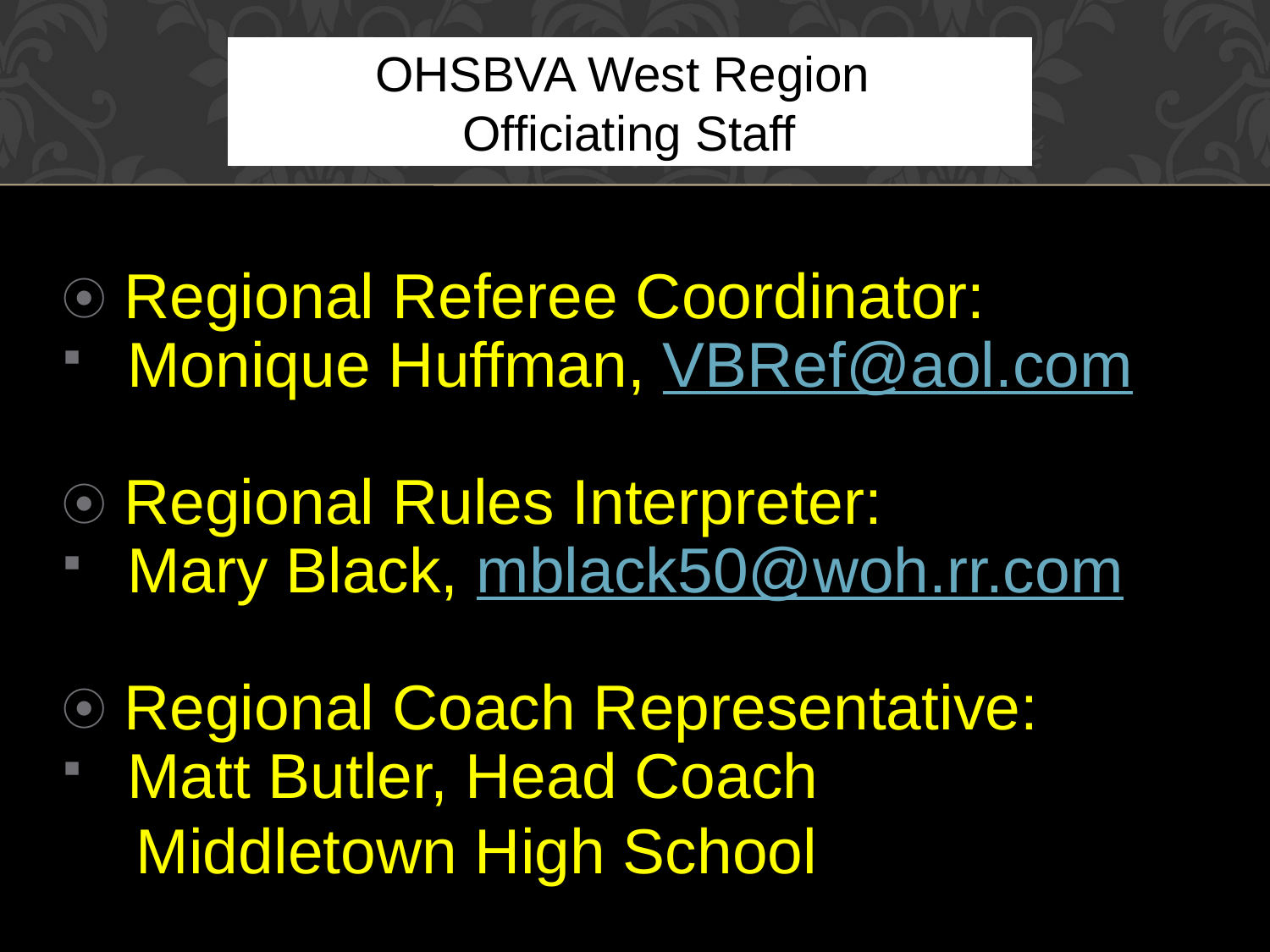

# OHSBVA West Region
Officiating Staff
 Regional Referee Coordinator:
 Monique Huffman, VBRef@aol.com

 Regional Rules Interpreter:
 Mary Black, mblack50@woh.rr.com

 Regional Coach Representative:
 Matt Butler, Head Coach
 Middletown High School